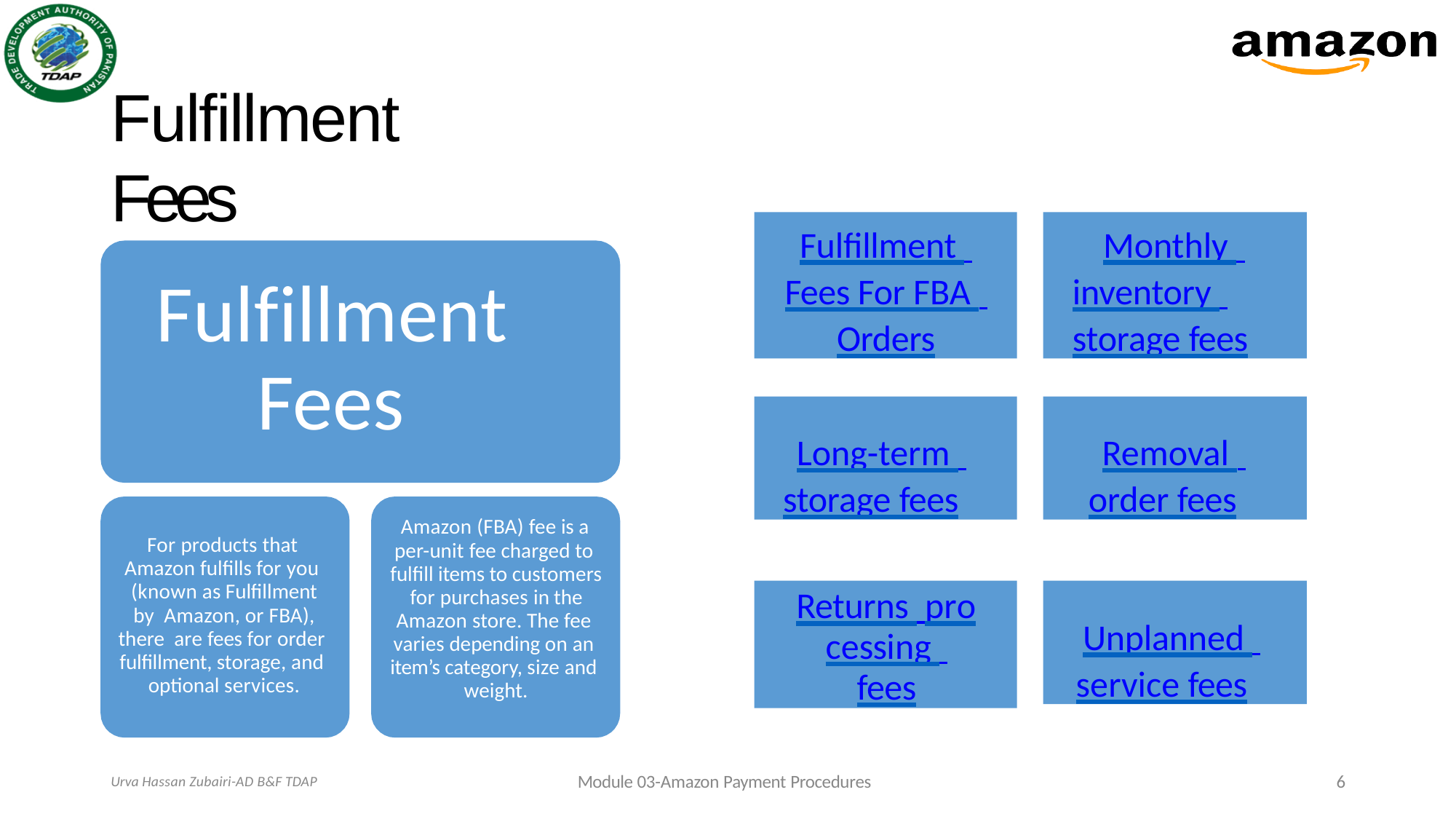

# Fulfillment Fees
Fulfillment  Fees For FBA  Orders
Monthly  inventory  storage fees

Fulfillment  Fees
Long-term  storage fees
Removal  order fees

Amazon (FBA) fee is a  per-unit fee charged to  fulfill items to customers  for purchases in the  Amazon store. The fee  varies depending on an  item’s category, size and  weight.
For products that  Amazon fulfills for you  (known as Fulfillment by  Amazon, or FBA), there  are fees for order  fulfillment, storage, and  optional services.
Returns  processing  fees
Unplanned  service fees
Module 03-Amazon Payment Procedures
6
Urva Hassan Zubairi-AD B&F TDAP